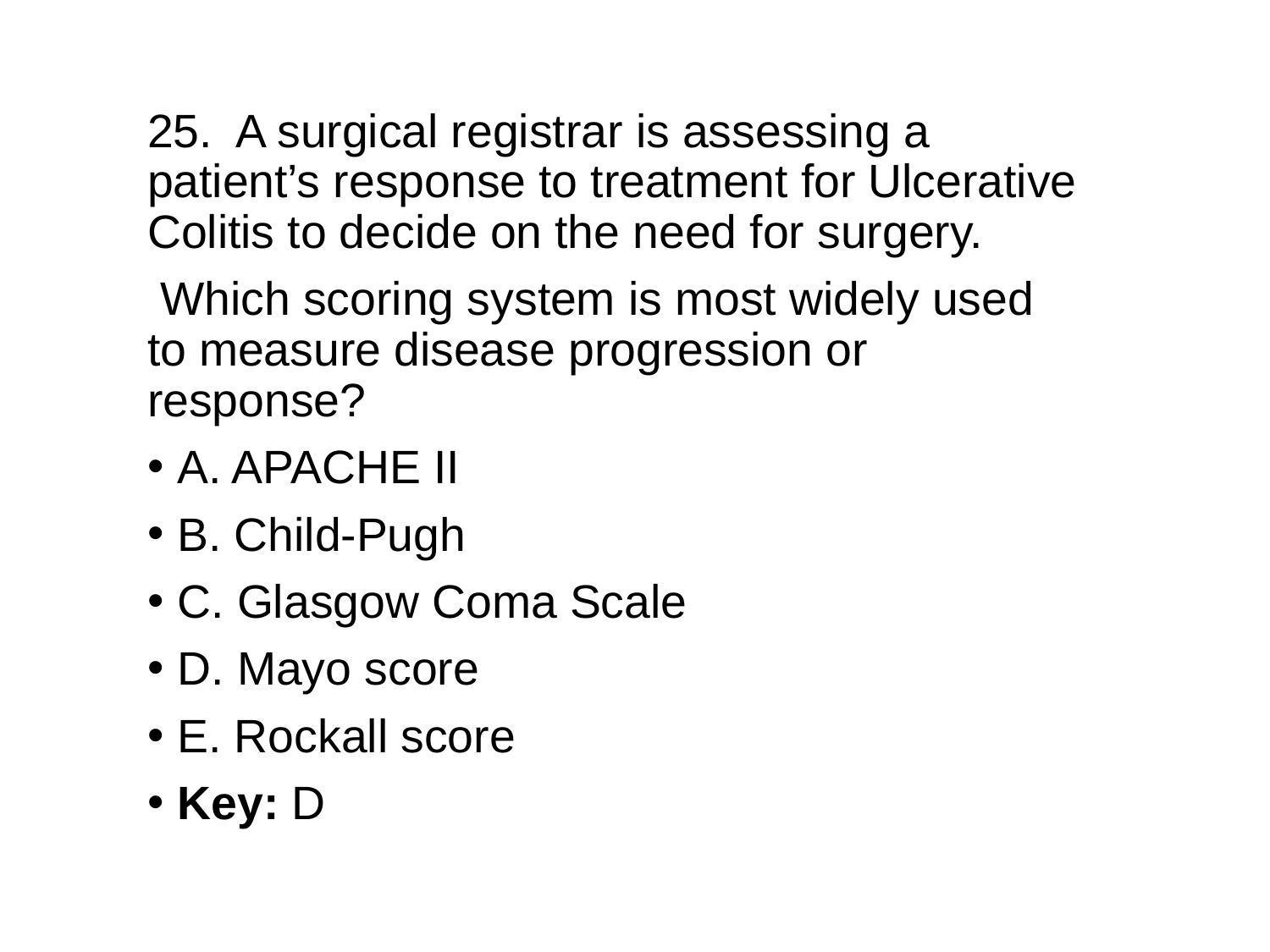

25.  A surgical registrar is assessing a patient’s response to treatment for Ulcerative Colitis to decide on the need for surgery.
 Which scoring system is most widely used to measure disease progression or response?
A. APACHE II
B. Child-Pugh
C. Glasgow Coma Scale
D. Mayo score
E. Rockall score
Key: D